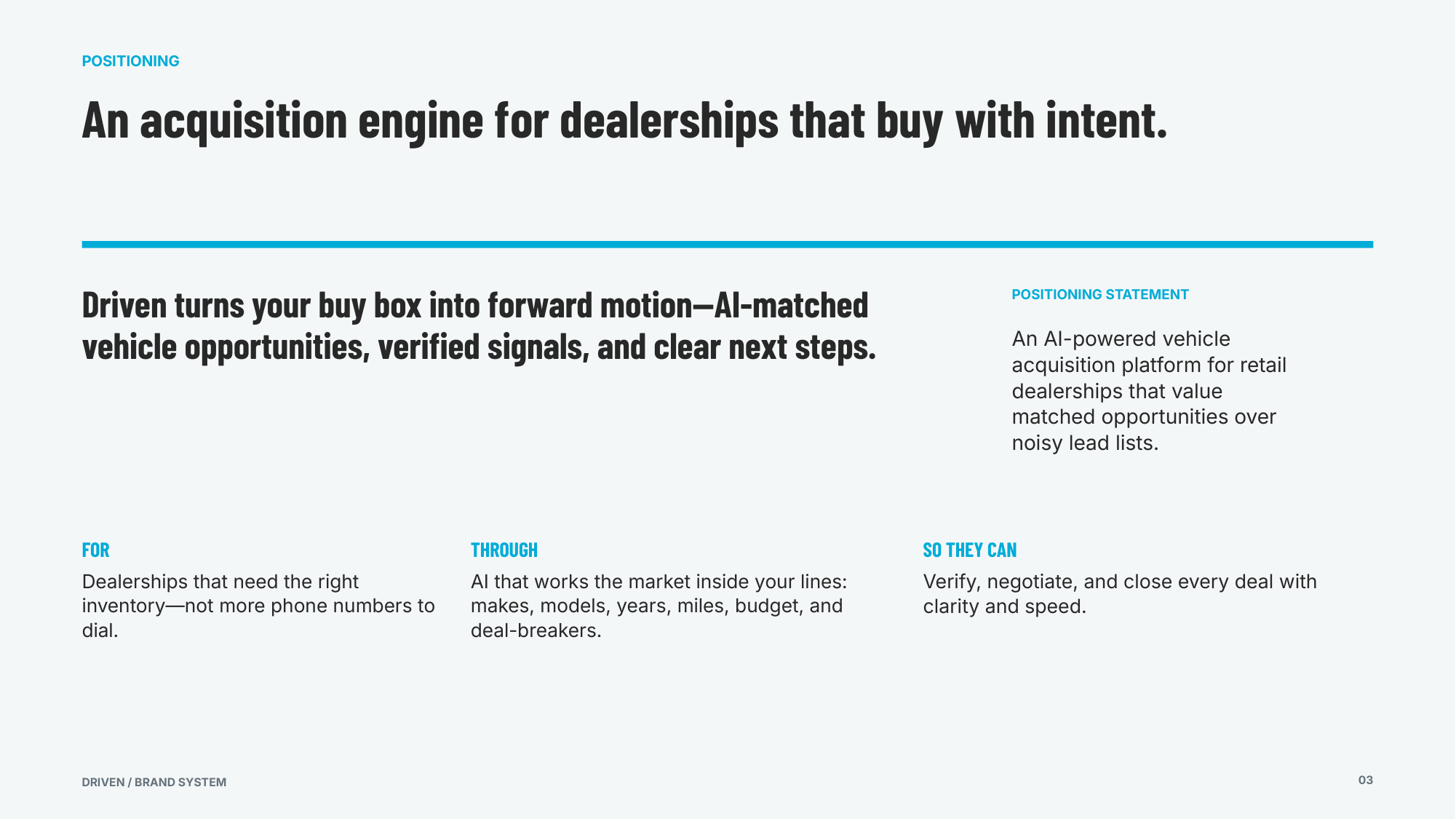

POSITIONING
An acquisition engine for dealerships that buy with intent.

Driven turns your buy box into forward motion—AI-matched vehicle opportunities, verified signals, and clear next steps.
POSITIONING STATEMENT
An AI-powered vehicle acquisition platform for retail dealerships that value matched opportunities over noisy lead lists.
FOR
THROUGH
SO THEY CAN
Dealerships that need the right inventory—not more phone numbers to dial.
AI that works the market inside your lines: makes, models, years, miles, budget, and deal-breakers.
Verify, negotiate, and close every deal with clarity and speed.
03
DRIVEN / BRAND SYSTEM